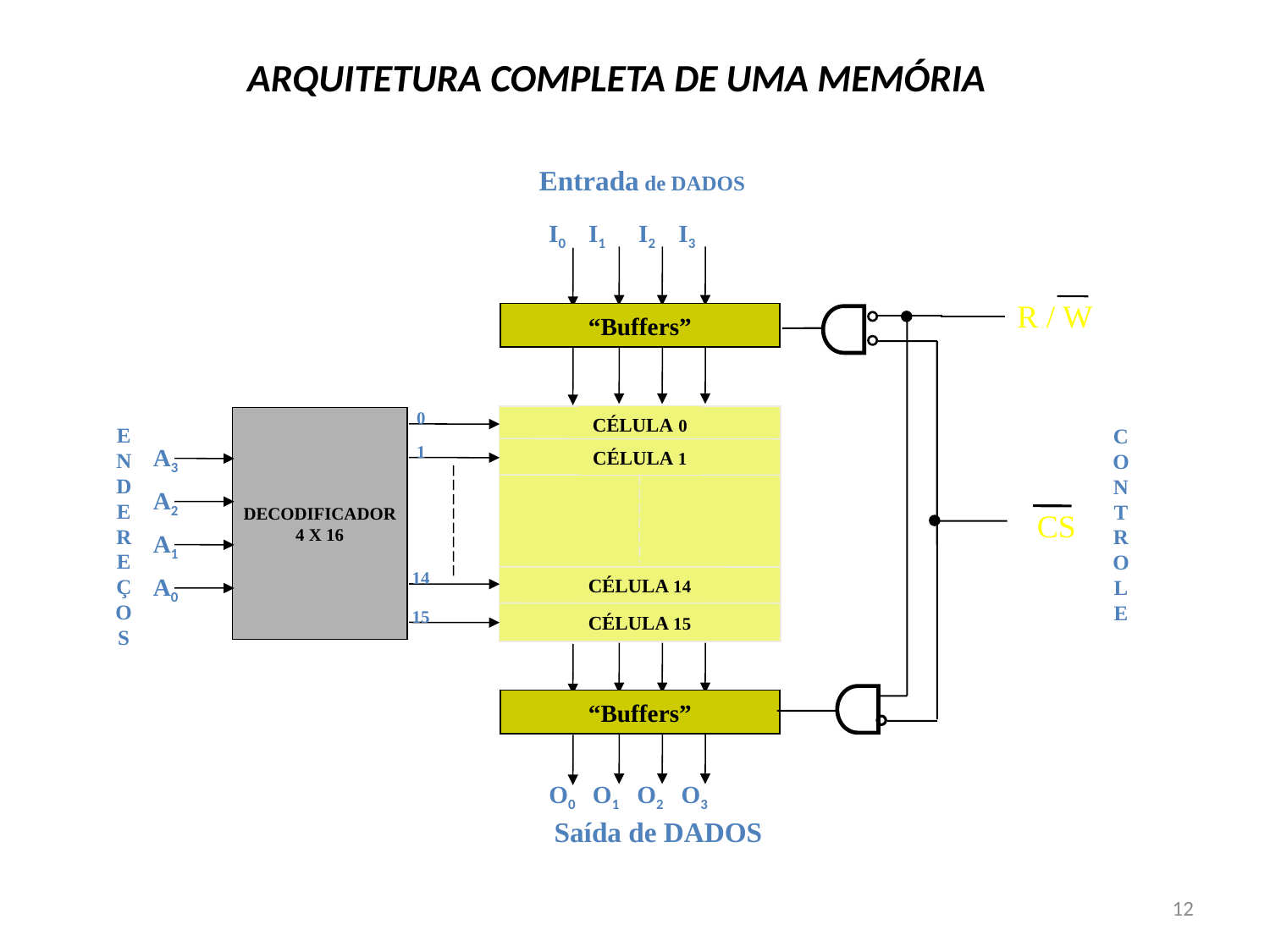

# ARQUITETURA COMPLETA DE UMA MEMÓRIA
Entrada de DADOS
I1
I2
I3
I0

R / W

“Buffers”

CÉLULA 0
0

1

14

15

DECODIFICADOR
4 X 16
E
N
D
E
R
E
Ç
O
S
C
O
N
T
R
O
L
E

CÉLULA 1
A3

A2

CS

A1

CÉLULA 14
A0

CÉLULA 15

“Buffers”

O1
O2
O3
O0
Saída de DADOS
12